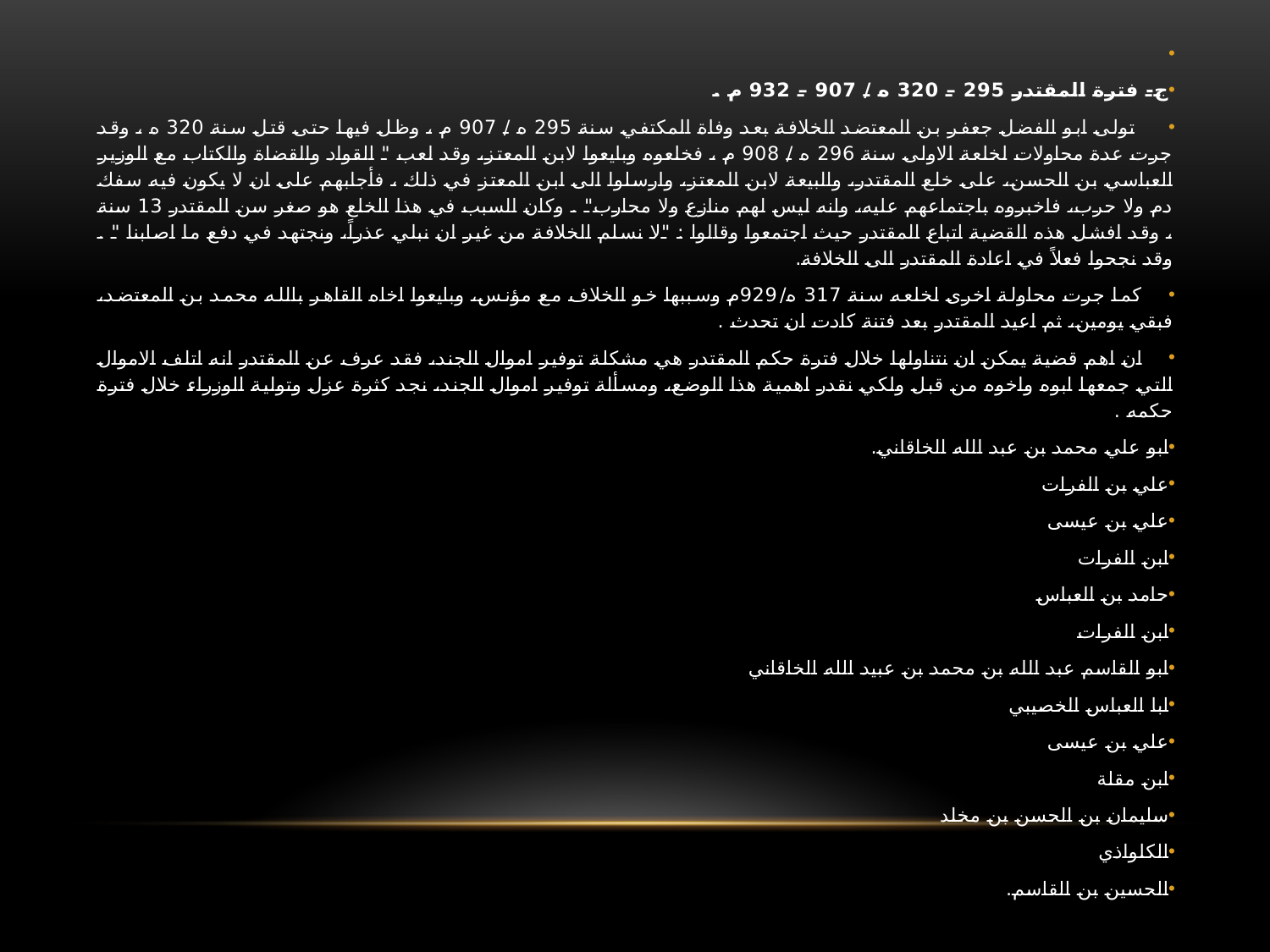

ج- فترة المقتدر 295 – 320 ه / 907 – 932 م .
     تولى ابو الفضل جعفر بن المعتضد الخلافة بعد وفاة المكتفي سنة 295 ه / 907 م ، وظل فيها حتى قتل سنة 320 ه ، وقد جرت عدة محاولات لخلعة الاولى سنة 296 ه / 908 م ، فخلعوه وبايعوا لابن المعتز، وقد لعب " القواد والقضاة والكتاب مع الوزير العباسي بن الحسن، على خلع المقتدر، والبيعة لابن المعتز، وارسلوا الى ابن المعتز في ذلك ، فأجابهم على ان لا يكون فيه سفك دم ولا حرب، فاخبروه باجتماعهم عليه، وانه ليس لهم منازع ولا محارب" . وكان السبب في هذا الخلع هو صغر سن المقتدر 13 سنة ، وقد افشل هذه القضية اتباع المقتدر حيث اجتمعوا وقالوا : "لا نسلم الخلافة من غير ان نبلي عذراً، ونجتهد في دفع ما اصابنا " . وقد نجحوا فعلاً في اعادة المقتدر الى الخلافة.
    كما جرت محاولة اخرى لخلعه سنة 317 ه/929م وسببها خو الخلاف مع مؤنس، وبايعوا اخاه القاهر بالله محمد بن المعتضد، فبقي يومين، ثم اعيد المقتدر بعد فتنة كادت ان تحدث .
    ان اهم قضية يمكن ان نتناولها خلال فترة حكم المقتدر هي مشكلة توفير اموال الجند، فقد عرف عن المقتدر انه اتلف الاموال التي جمعها ابوه واخوه من قبل ولكي نقدر اهمية هذا الوضع، ومسألة توفير اموال الجند، نجد كثرة عزل وتولية الوزراء خلال فترة حكمه .
ابو علي محمد بن عبد الله الخاقاني.
علي بن الفرات
علي بن عيسى
ابن الفرات
حامد بن العباس
ابن الفرات
ابو القاسم عبد الله بن محمد بن عبيد الله الخاقاني
ابا العباس الخصيبي
علي بن عيسى
ابن مقلة
سليمان بن الحسن بن مخلد
الكلواذي
الحسين بن القاسم.